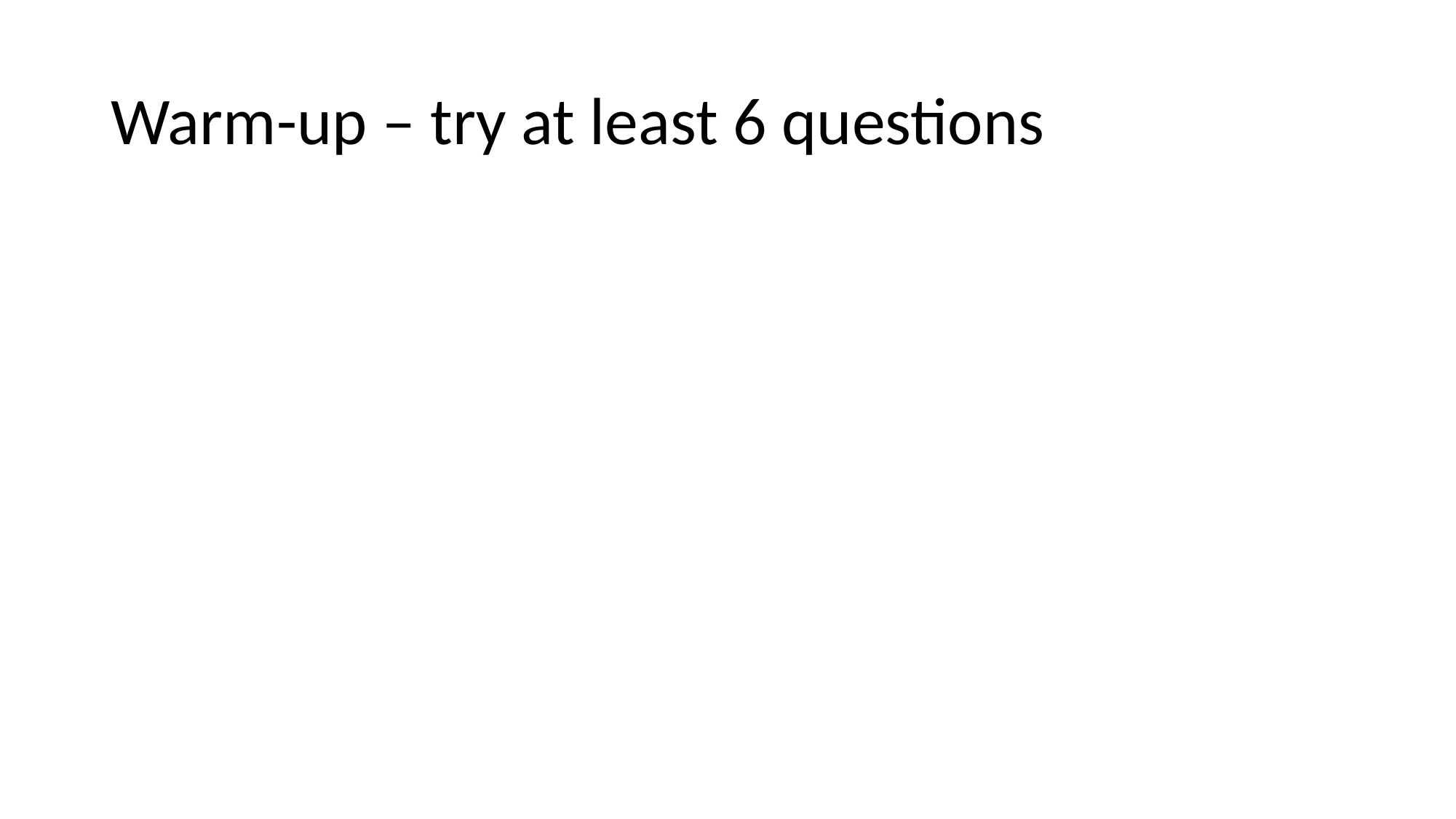

# Warm-up – try at least 6 questions